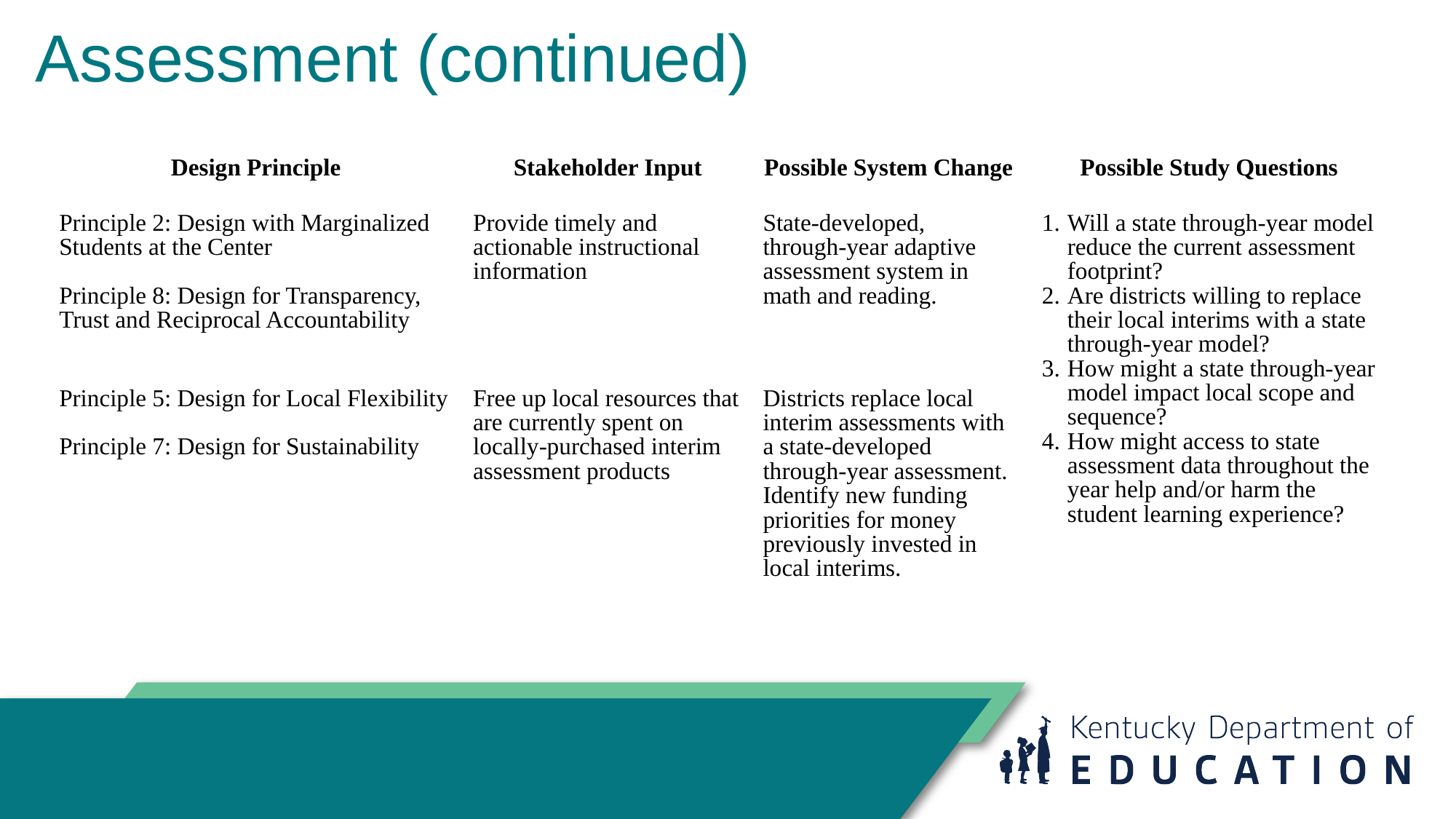

# Assessment (continued)
| Design Principle | Stakeholder Input | Possible System Change | Possible Study Questions |
| --- | --- | --- | --- |
| Principle 2: Design with Marginalized Students at the Center Principle 8: Design for Transparency, Trust and Reciprocal Accountability | Provide timely and actionable instructional information | State-developed, through-year adaptive assessment system in math and reading. | Will a state through-year model reduce the current assessment footprint? Are districts willing to replace their local interims with a state through-year model? How might a state through-year model impact local scope and sequence? How might access to state assessment data throughout the year help and/or harm the student learning experience? |
| Principle 5: Design for Local Flexibility Principle 7: Design for Sustainability | Free up local resources that are currently spent on locally-purchased interim assessment products | Districts replace local interim assessments with a state-developed through-year assessment. Identify new funding priorities for money previously invested in local interims. |  |